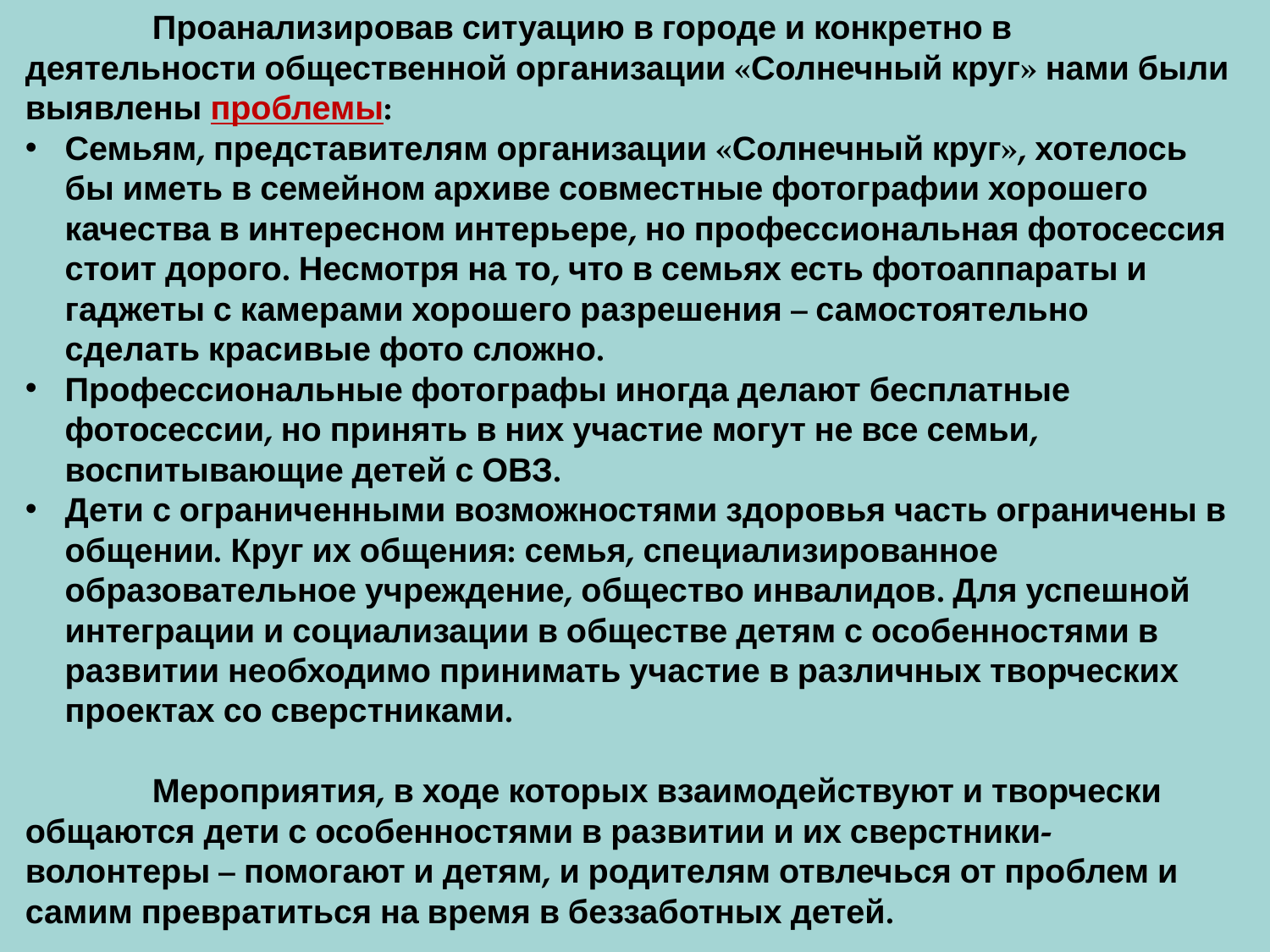

Проанализировав ситуацию в городе и конкретно в деятельности общественной организации «Солнечный круг» нами были выявлены проблемы:
Семьям, представителям организации «Солнечный круг», хотелось бы иметь в семейном архиве совместные фотографии хорошего качества в интересном интерьере, но профессиональная фотосессия стоит дорого. Несмотря на то, что в семьях есть фотоаппараты и гаджеты с камерами хорошего разрешения – самостоятельно сделать красивые фото сложно.
Профессиональные фотографы иногда делают бесплатные фотосессии, но принять в них участие могут не все семьи, воспитывающие детей с ОВЗ.
Дети с ограниченными возможностями здоровья часть ограничены в общении. Круг их общения: семья, специализированное образовательное учреждение, общество инвалидов. Для успешной интеграции и социализации в обществе детям с особенностями в развитии необходимо принимать участие в различных творческих проектах со сверстниками.

	Мероприятия, в ходе которых взаимодействуют и творчески общаются дети с особенностями в развитии и их сверстники-волонтеры – помогают и детям, и родителям отвлечься от проблем и самим превратиться на время в беззаботных детей.